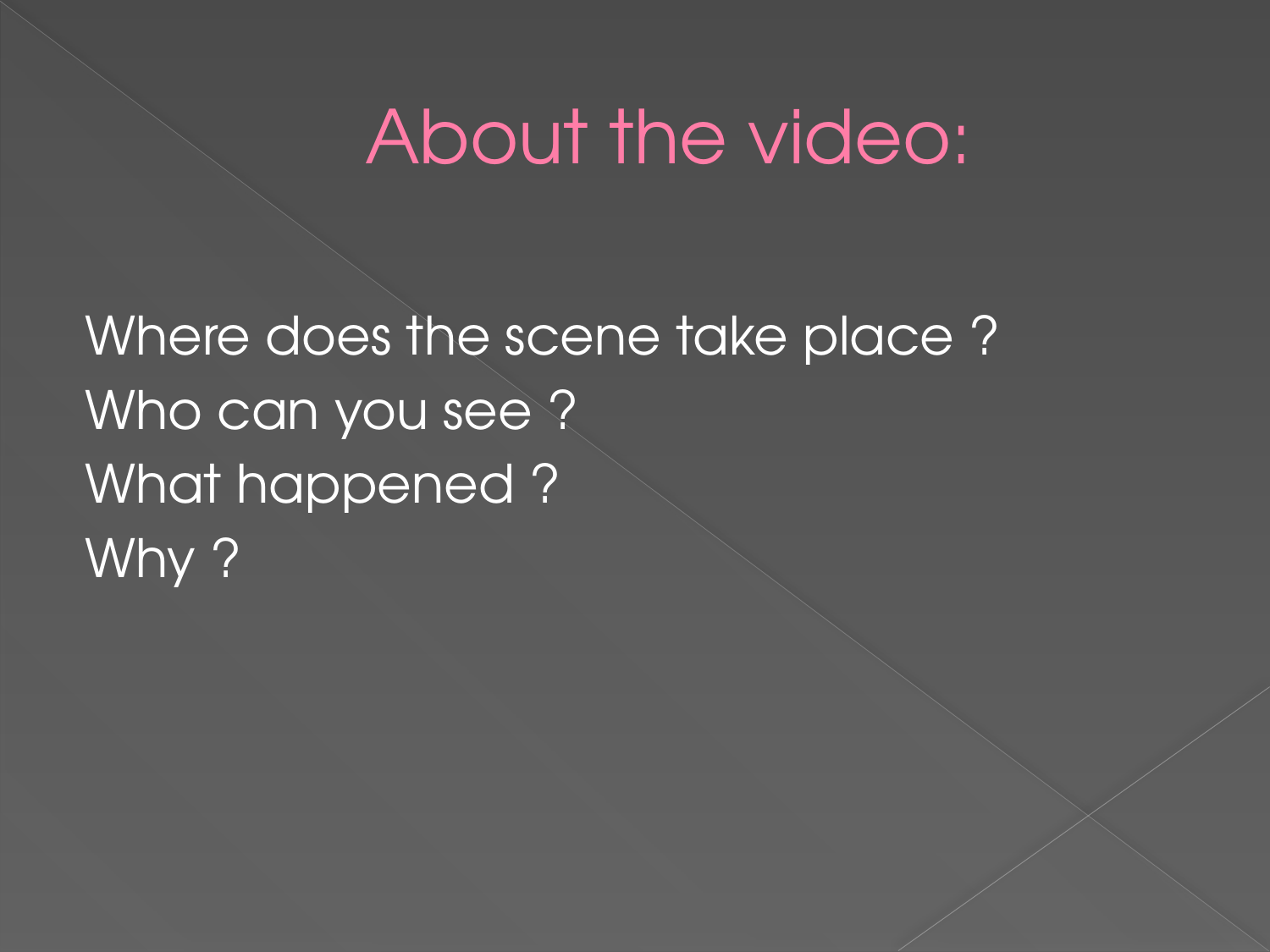

# About the video:

Where does the scene take place ?
Who can you see ?
What happened ?
Why ?